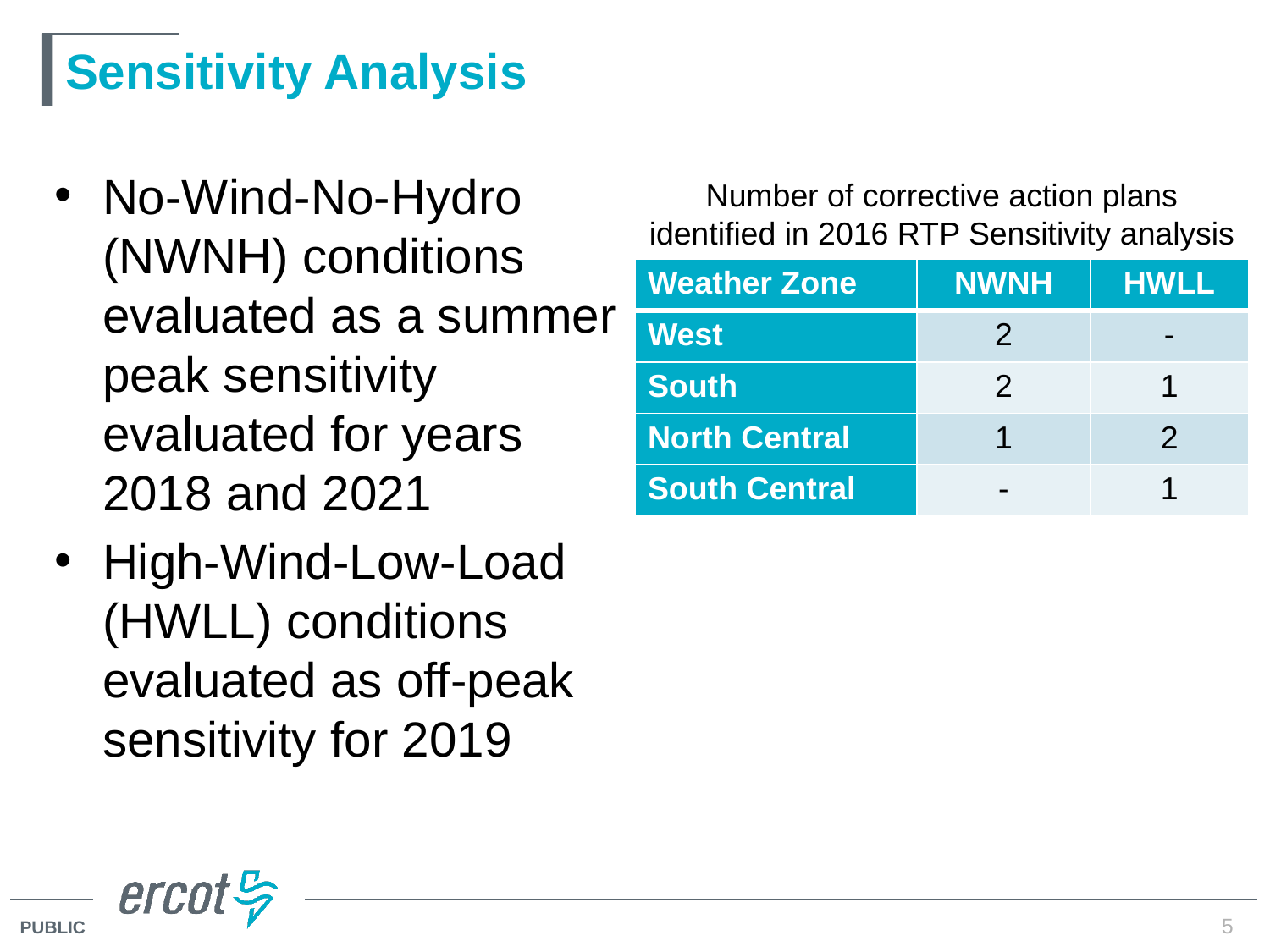

# Sensitivity Analysis
No-Wind-No-Hydro (NWNH) conditions evaluated as a summer peak sensitivity evaluated for years 2018 and 2021
High-Wind-Low-Load (HWLL) conditions evaluated as off-peak sensitivity for 2019
Number of corrective action plans identified in 2016 RTP Sensitivity analysis
| Weather Zone | NWNH | HWLL |
| --- | --- | --- |
| West | 2 | - |
| South | 2 | 1 |
| North Central | 1 | 2 |
| South Central | - | 1 |
5